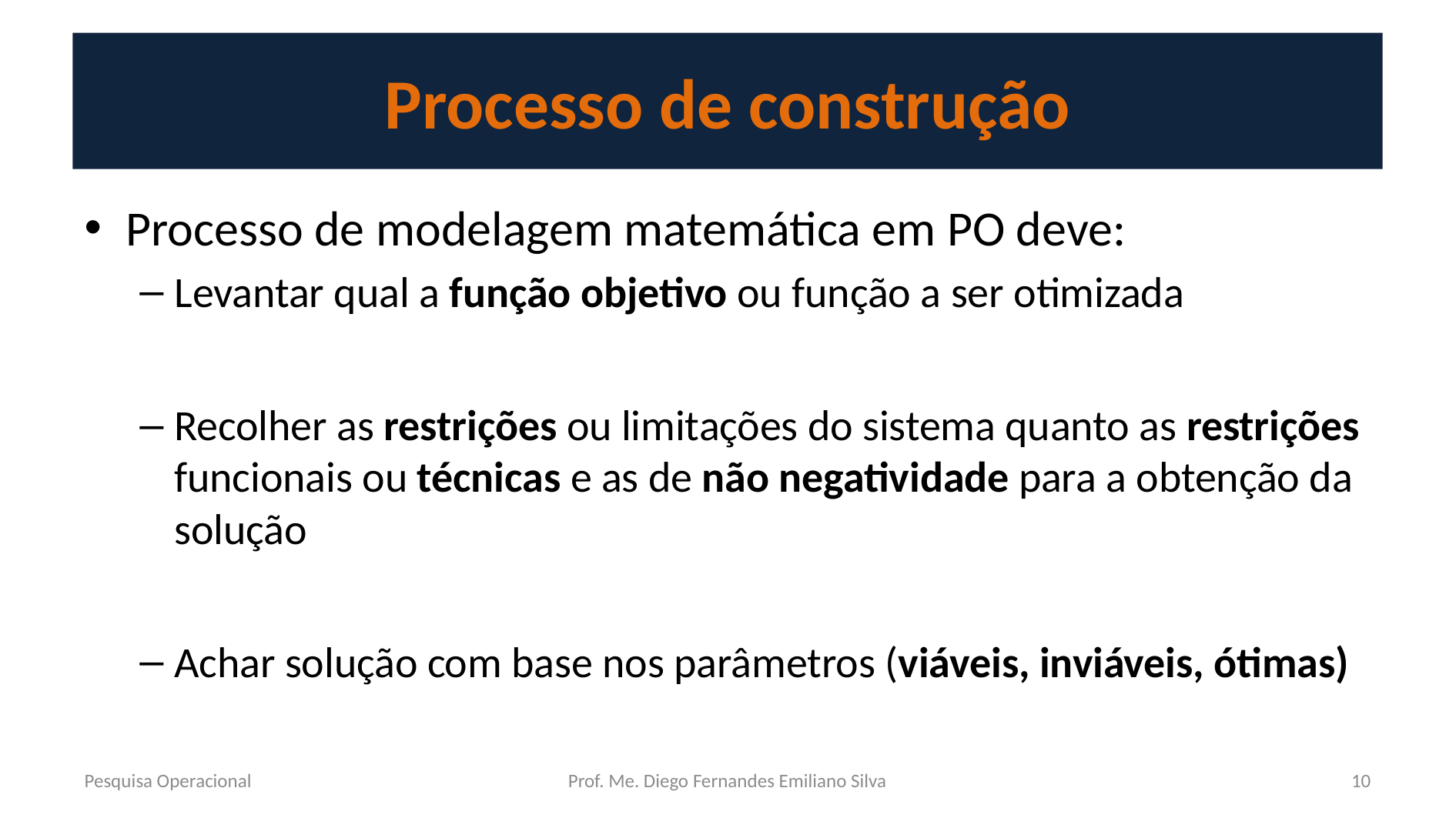

# Processo de construção
Processo de modelagem matemática em PO deve:
Levantar qual a função objetivo ou função a ser otimizada

Recolher as restrições ou limitações do sistema quanto as restrições funcionais ou técnicas e as de não negatividade para a obtenção da solução

Achar solução com base nos parâmetros (viáveis, inviáveis, ótimas)
Pesquisa Operacional
Prof. Me. Diego Fernandes Emiliano Silva
10